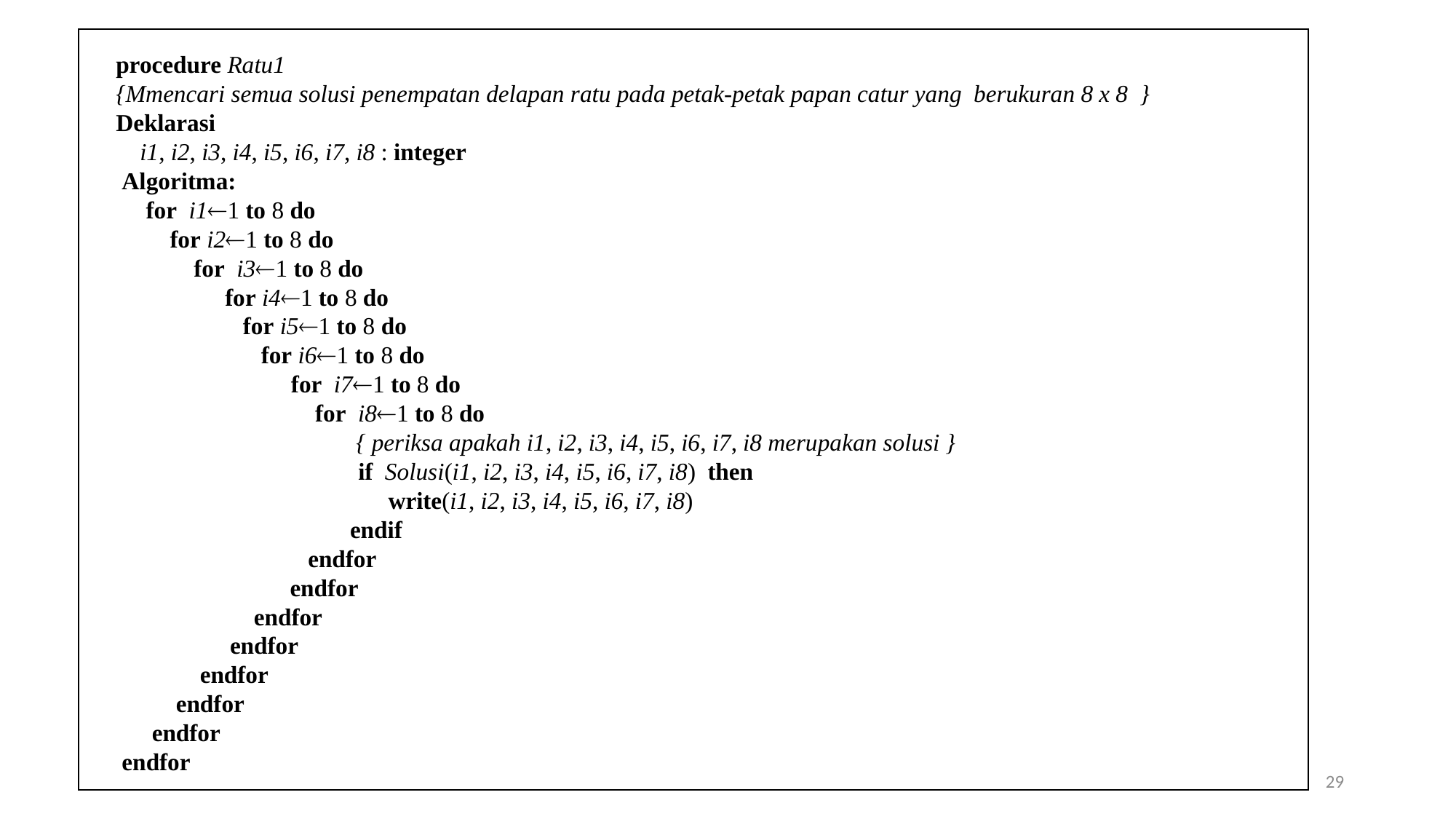

procedure Ratu1
{Mmencari semua solusi penempatan delapan ratu pada petak-petak papan catur yang  berukuran 8 x 8  }
Deklarasi
    i1, i2, i3, i4, i5, i6, i7, i8 : integer
 Algoritma:
     for  i1←1 to 8 do
         for i2←1 to 8 do
             for  i3←1 to 8 do
	for i4←1 to 8 do
	   for i5←1 to 8 do
	      for i6←1 to 8 do
	           for  i7←1 to 8 do
	               for  i8←1 to 8 do
                                        { periksa apakah i1, i2, i3, i4, i5, i6, i7, i8 merupakan solusi }
		    if  Solusi(i1, i2, i3, i4, i5, i6, i7, i8)  then
	  	         write(i1, i2, i3, i4, i5, i6, i7, i8)
                                       endif
                                endfor
                             endfor
                       endfor
                   endfor
              endfor
          endfor
      endfor
 endfor
29